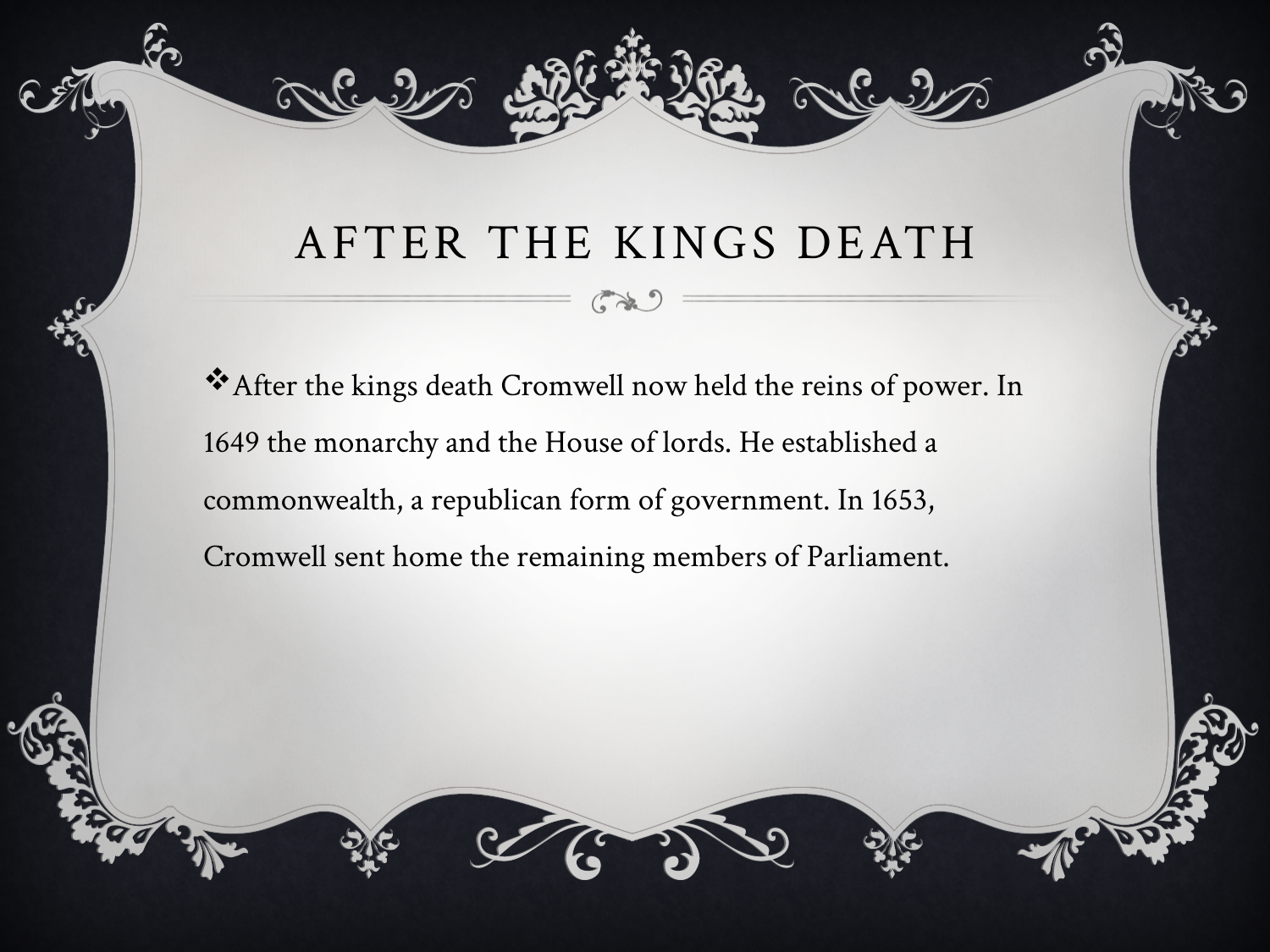

# After the kings death
After the kings death Cromwell now held the reins of power. In 1649 the monarchy and the House of lords. He established a commonwealth, a republican form of government. In 1653, Cromwell sent home the remaining members of Parliament.